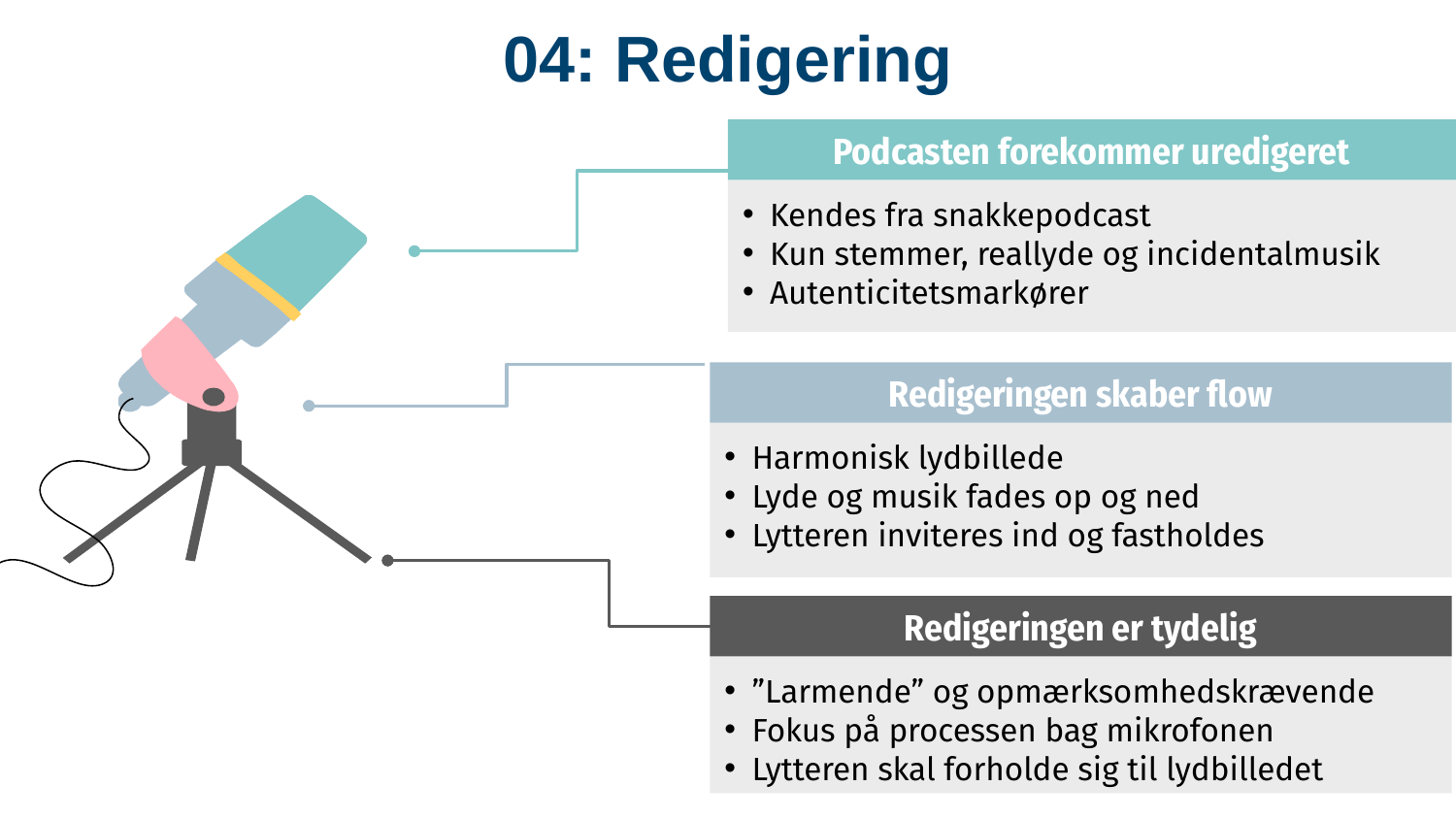

# 04: Redigering
Podcasten forekommer uredigeret
Kendes fra snakkepodcast
Kun stemmer, reallyde og incidentalmusik
Autenticitetsmarkører

Redigeringen skaber flow
Harmonisk lydbillede
Lyde og musik fades op og ned
Lytteren inviteres ind og fastholdes
Redigeringen er tydelig
”Larmende” og opmærksomhedskrævende
Fokus på processen bag mikrofonen
Lytteren skal forholde sig til lydbilledet